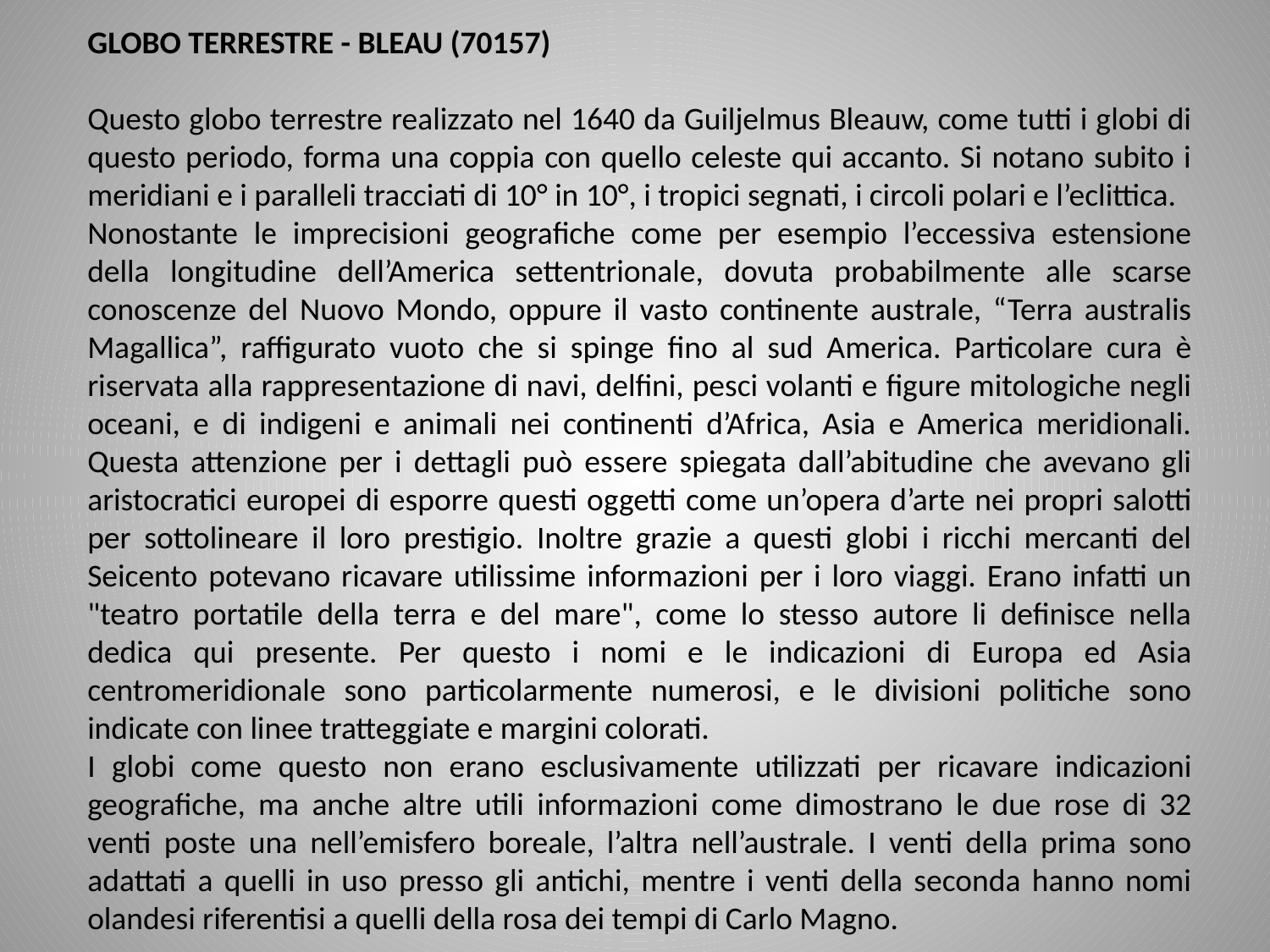

GLOBO TERRESTRE - BLEAU (70157)

Questo globo terrestre realizzato nel 1640 da Guiljelmus Bleauw, come tutti i globi di questo periodo, forma una coppia con quello celeste qui accanto. Si notano subito i meridiani e i paralleli tracciati di 10° in 10°, i tropici segnati, i circoli polari e l’eclittica.
Nonostante le imprecisioni geografiche come per esempio l’eccessiva estensione della longitudine dell’America settentrionale, dovuta probabilmente alle scarse conoscenze del Nuovo Mondo, oppure il vasto continente australe, “Terra australis Magallica”, raffigurato vuoto che si spinge fino al sud America. Particolare cura è riservata alla rappresentazione di navi, delfini, pesci volanti e figure mitologiche negli oceani, e di indigeni e animali nei continenti d’Africa, Asia e America meridionali. Questa attenzione per i dettagli può essere spiegata dall’abitudine che avevano gli aristocratici europei di esporre questi oggetti come un’opera d’arte nei propri salotti per sottolineare il loro prestigio. Inoltre grazie a questi globi i ricchi mercanti del Seicento potevano ricavare utilissime informazioni per i loro viaggi. Erano infatti un "teatro portatile della terra e del mare", come lo stesso autore li definisce nella dedica qui presente. Per questo i nomi e le indicazioni di Europa ed Asia centromeridionale sono particolarmente numerosi, e le divisioni politiche sono indicate con linee tratteggiate e margini colorati.
I globi come questo non erano esclusivamente utilizzati per ricavare indicazioni geografiche, ma anche altre utili informazioni come dimostrano le due rose di 32 venti poste una nell’emisfero boreale, l’altra nell’australe. I venti della prima sono adattati a quelli in uso presso gli antichi, mentre i venti della seconda hanno nomi olandesi riferentisi a quelli della rosa dei tempi di Carlo Magno.